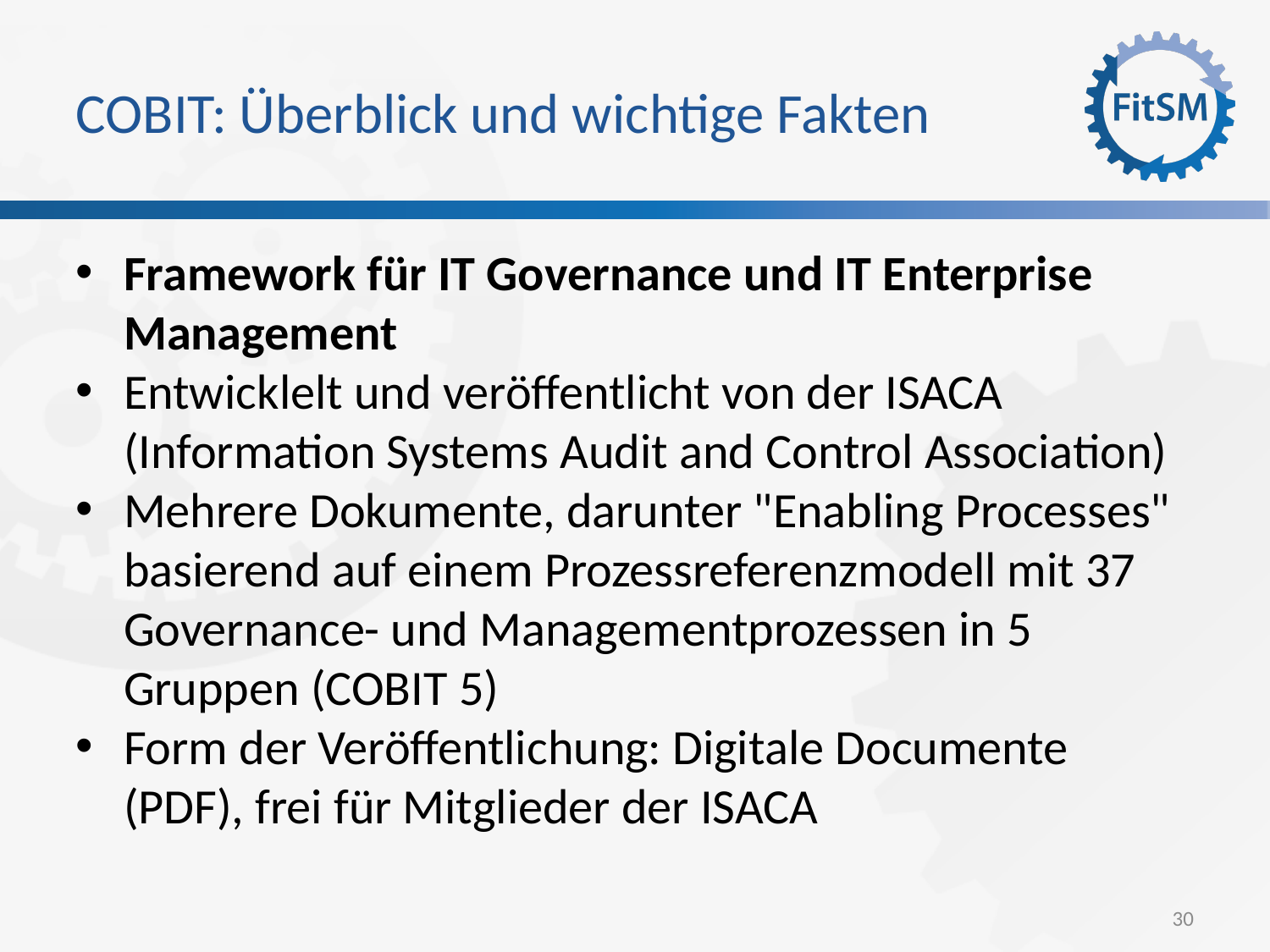

COBIT: Überblick und wichtige Fakten
Framework für IT Governance und IT Enterprise Management
Entwicklelt und veröffentlicht von der ISACA (Information Systems Audit and Control Association)
Mehrere Dokumente, darunter "Enabling Processes" basierend auf einem Prozessreferenzmodell mit 37 Governance- und Managementprozessen in 5 Gruppen (COBIT 5)
Form der Veröffentlichung: Digitale Documente (PDF), frei für Mitglieder der ISACA
30